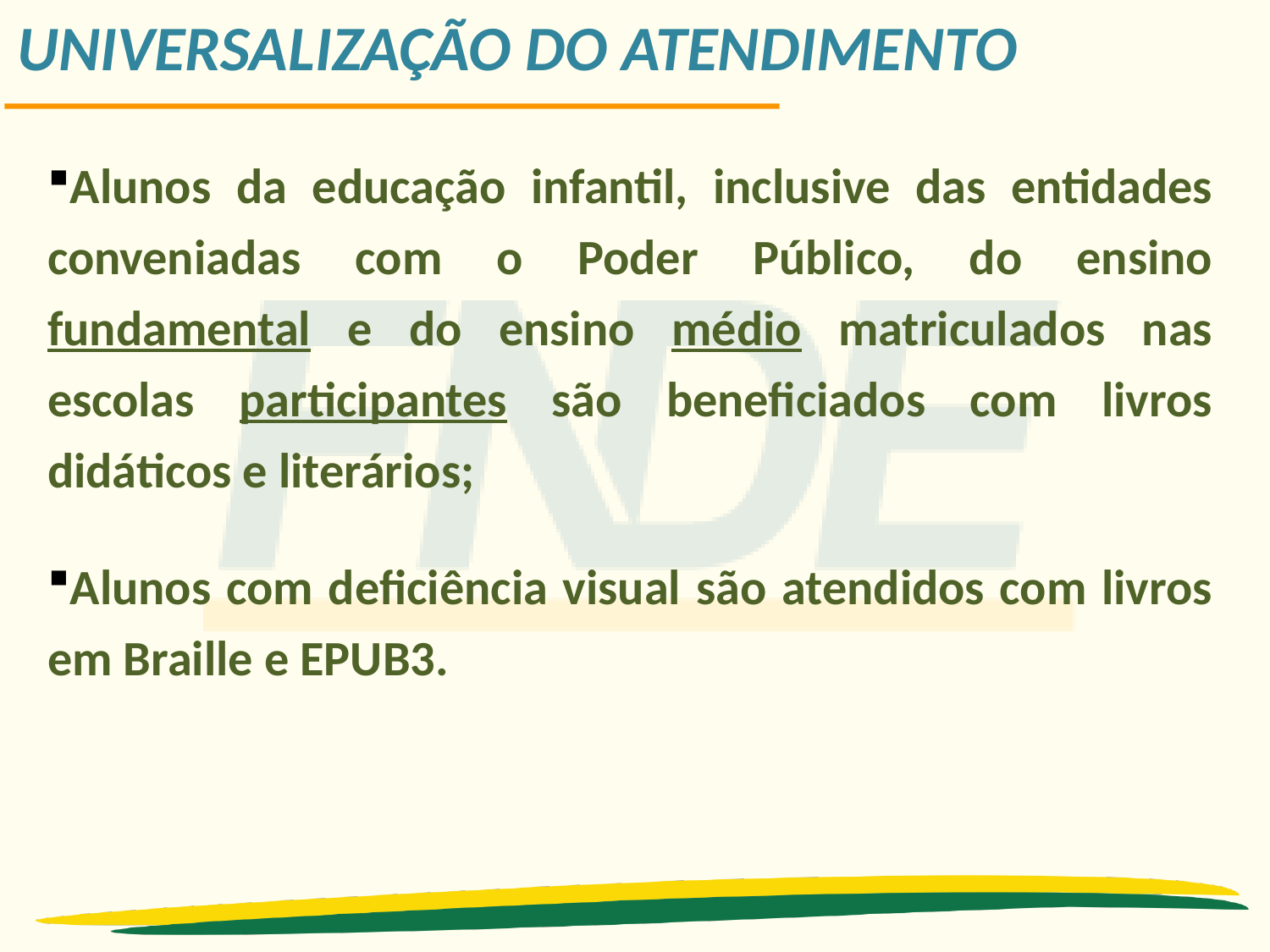

UNIVERSALIZAÇÃO DO ATENDIMENTO

Alunos da educação infantil, inclusive das entidades conveniadas com o Poder Público, do ensino fundamental e do ensino médio matriculados nas escolas participantes são beneficiados com livros didáticos e literários;

Alunos com deficiência visual são atendidos com livros em Braille e EPUB3.